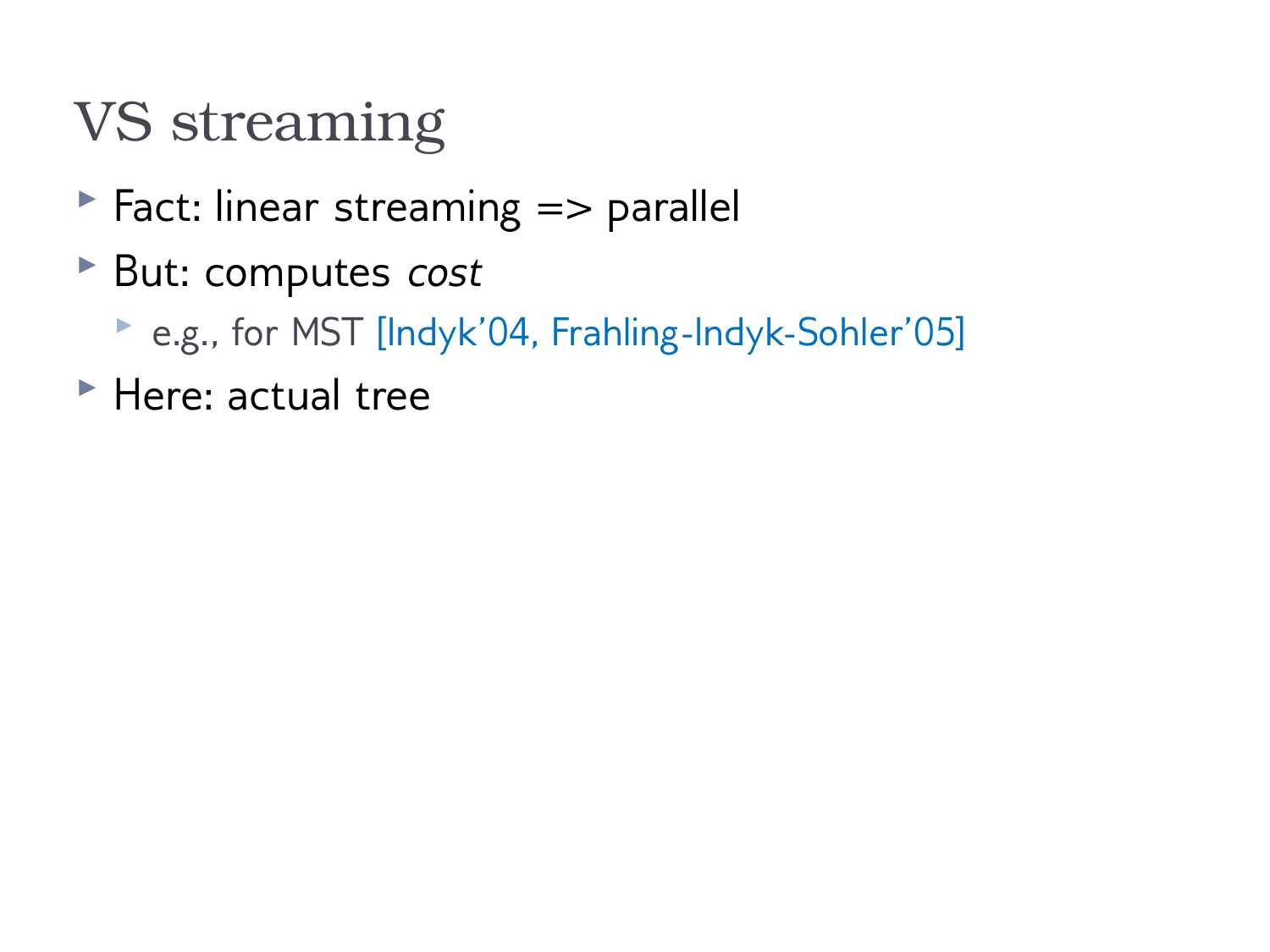

# VS streaming
Fact: linear streaming => parallel
But: computes cost
e.g., for MST [Indyk’04, Frahling-Indyk-Sohler’05]
Here: actual tree